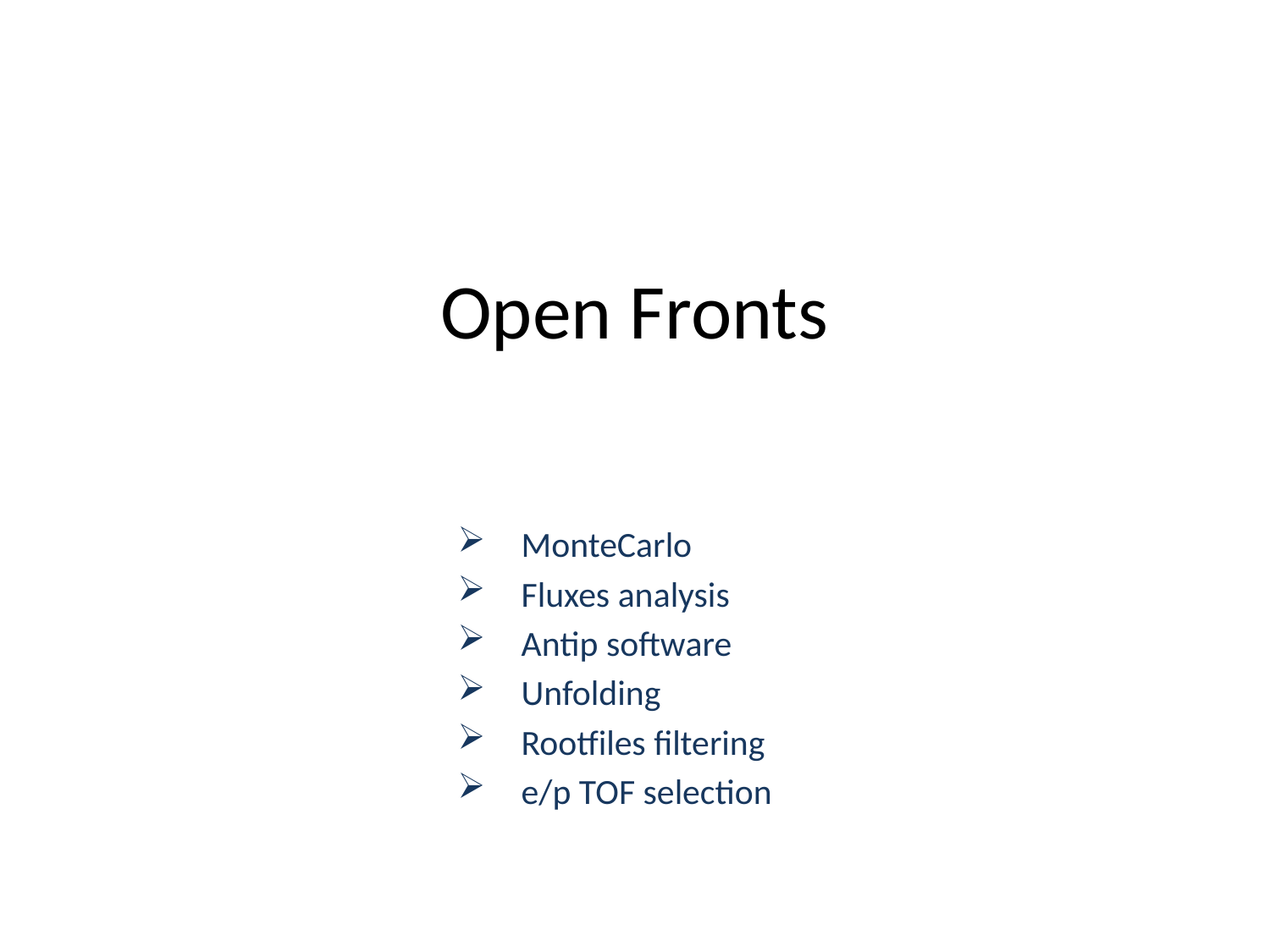

# Open Fronts
MonteCarlo
Fluxes analysis
Antip software
Unfolding
Rootfiles filtering
e/p TOF selection